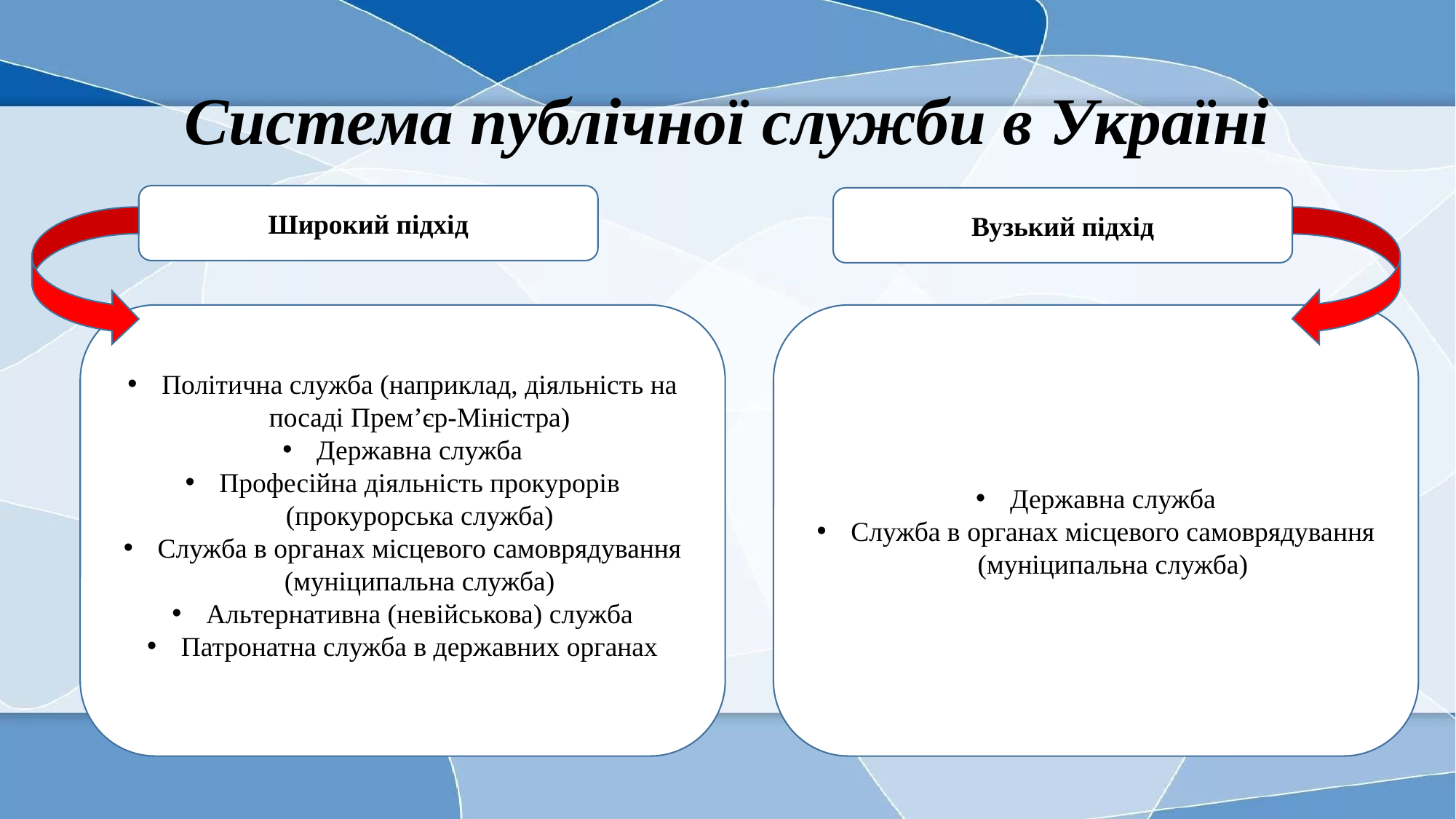

# Система публічної служби в Україні
Широкий підхід
Вузький підхід

Державна служба
Служба в органах місцевого самоврядування (муніципальна служба)
Політична служба (наприклад, діяльність на посаді Прем’єр-Міністра)
Державна служба
Професійна діяльність прокурорів (прокурорська служба)
Служба в органах місцевого самоврядування (муніципальна служба)
Альтернативна (невійськова) служба
Патронатна служба в державних органах